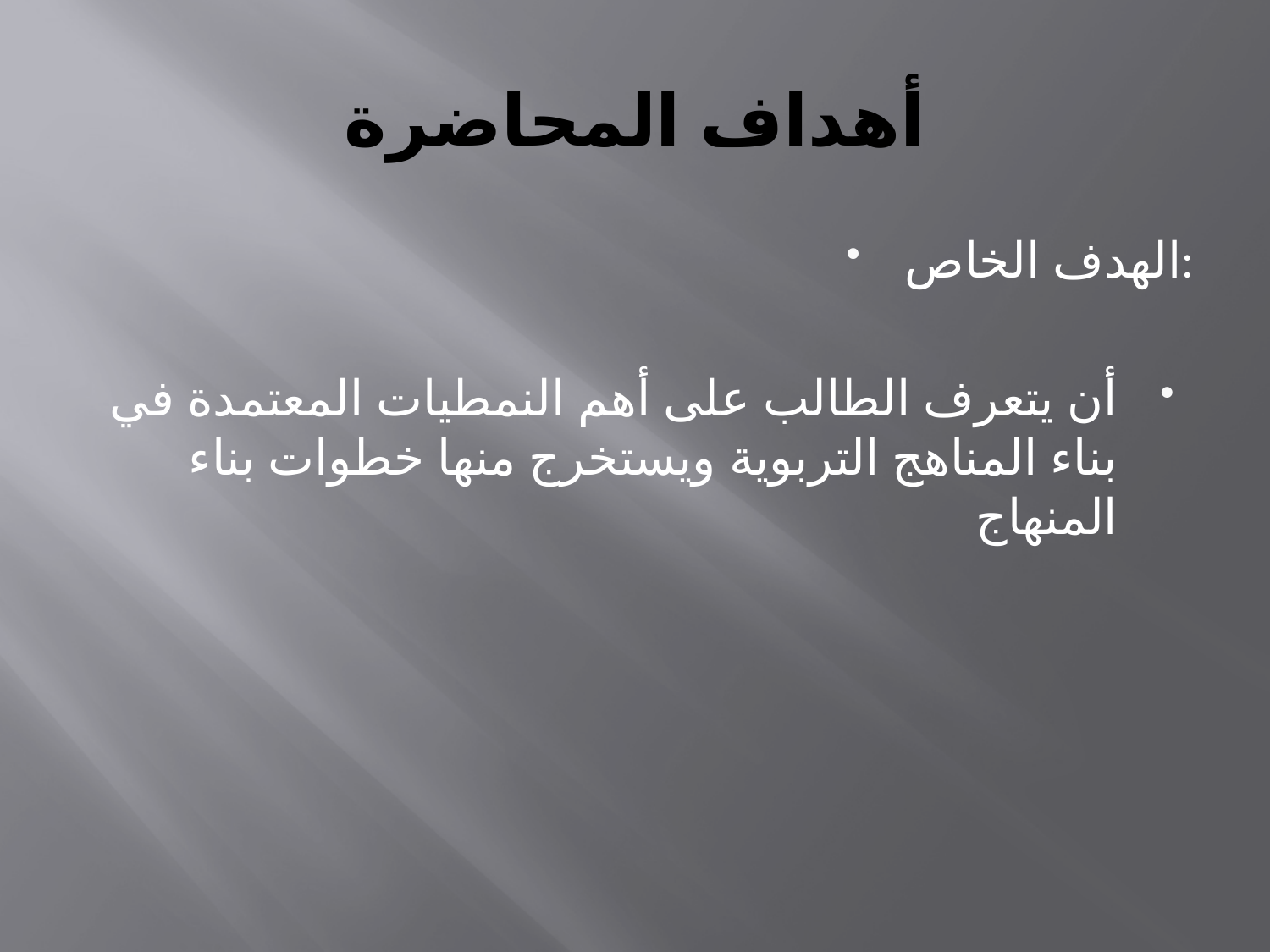

# أهداف المحاضرة
الهدف الخاص:

أن يتعرف الطالب على أهم النمطيات المعتمدة في بناء المناهج التربوية ويستخرج منها خطوات بناء المنهاج